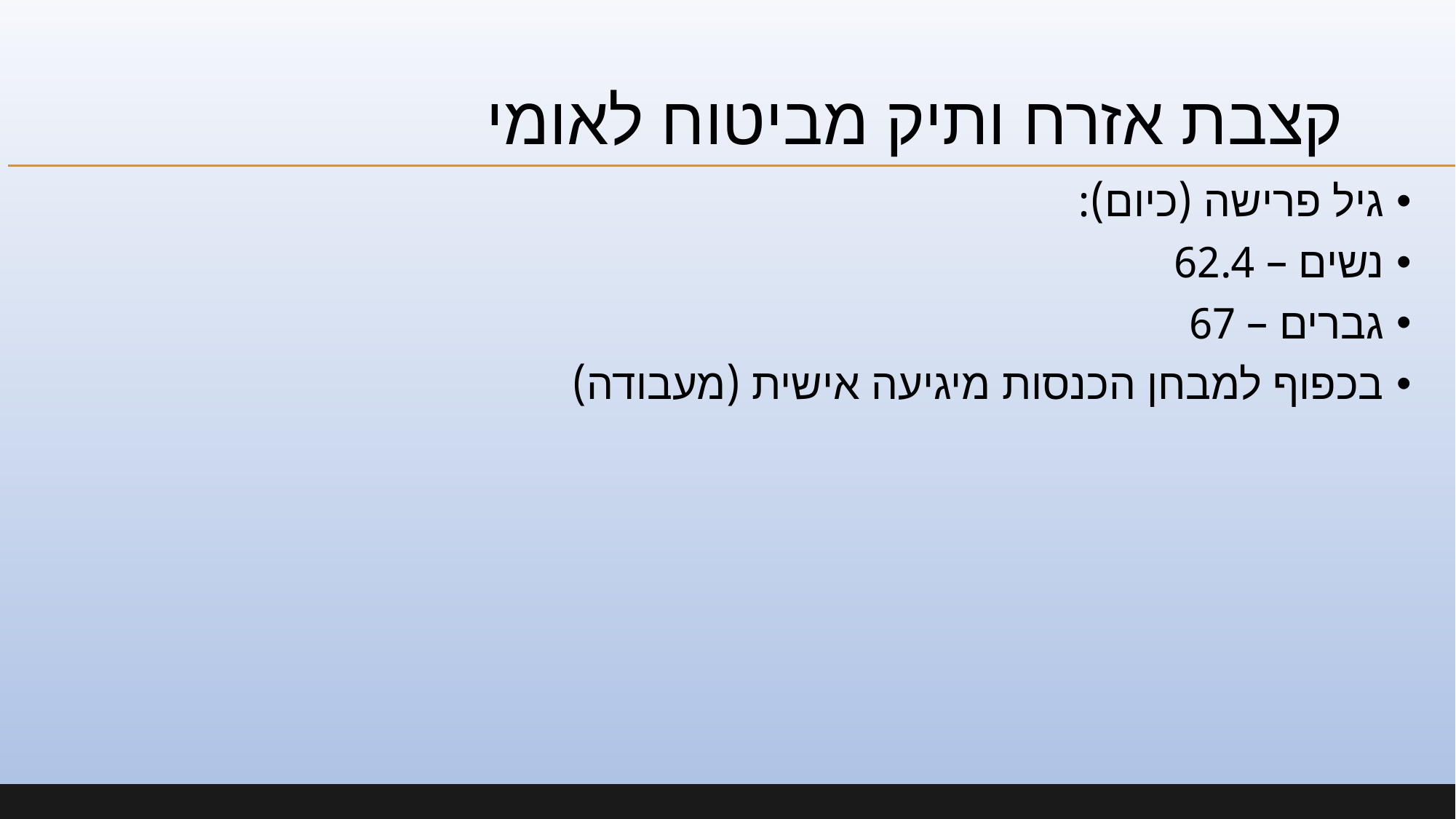

# קצבת אזרח ותיק מביטוח לאומי
גיל פרישה (כיום):
נשים – 62.4
גברים – 67
בכפוף למבחן הכנסות מיגיעה אישית (מעבודה)